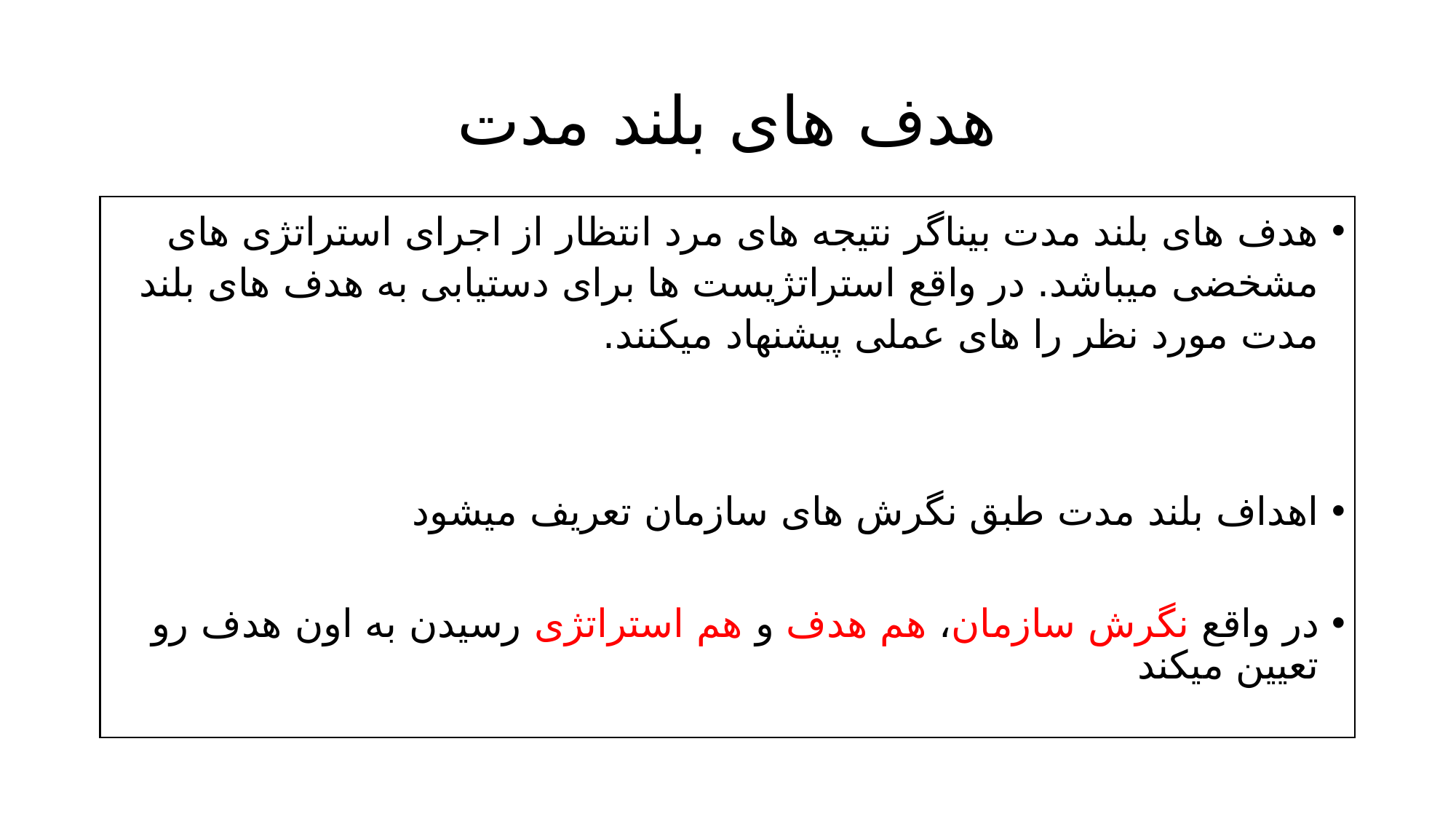

# هدف های بلند مدت
هدف های بلند مدت بیناگر نتیجه های مرد انتظار از اجرای استراتژی های مشخضی میباشد. در واقع استراتژیست ها برای دستیابی به هدف های بلند مدت مورد نظر را های عملی پیشنهاد میکنند.

اهداف بلند مدت طبق نگرش های سازمان تعریف میشود

در واقع نگرش سازمان، هم هدف و هم استراتژی رسیدن به اون هدف رو تعیین میکند